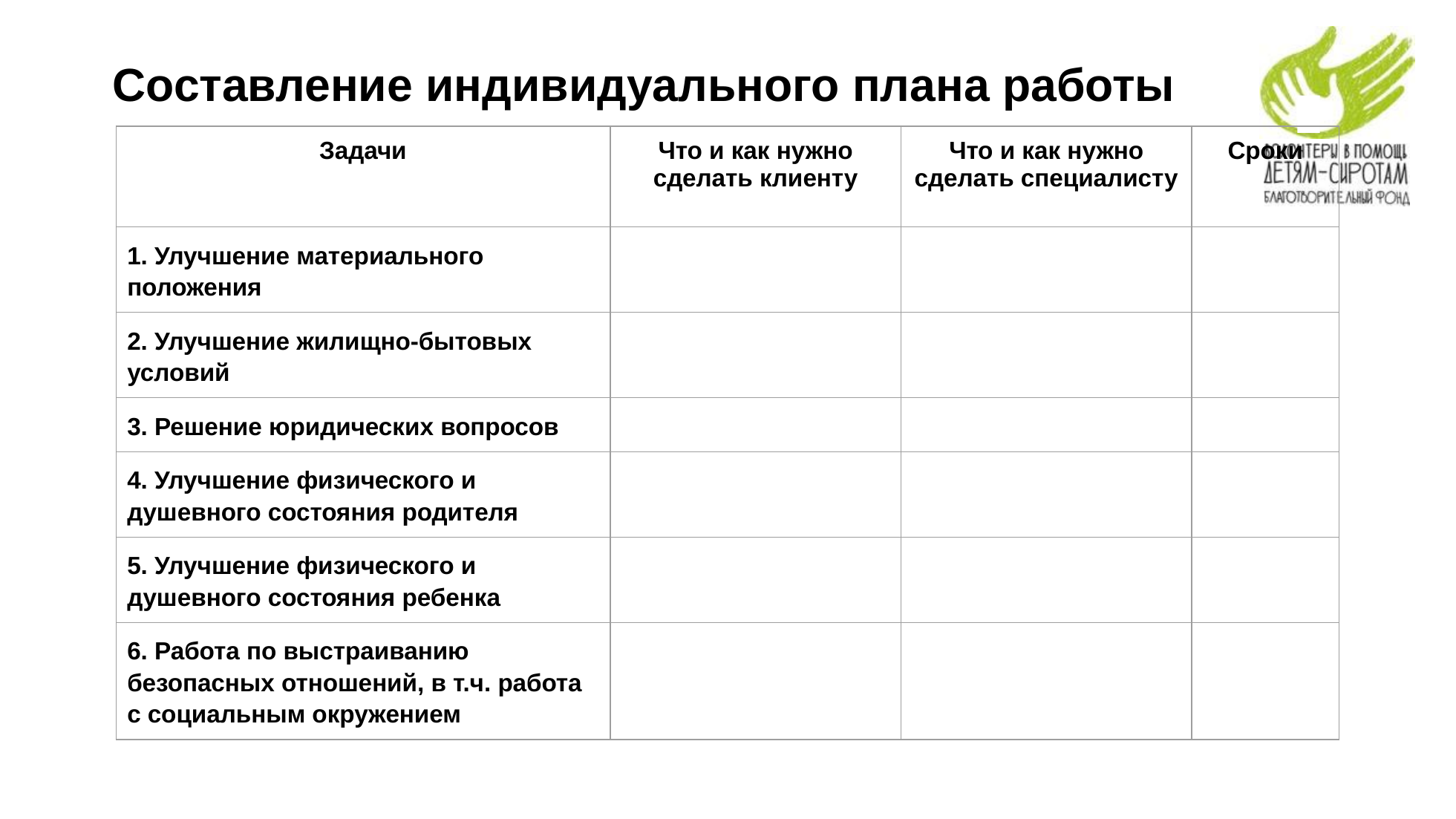

# Составление индивидуального плана работы

| Задачи | Что и как нужно сделать клиенту | Что и как нужно сделать специалисту | Сроки |
| --- | --- | --- | --- |
| 1. Улучшение материального положения |  |  |  |
| 2. Улучшение жилищно-бытовых условий |  |  |  |
| 3. Решение юридических вопросов |  |  |  |
| 4. Улучшение физического и душевного состояния родителя |  |  |  |
| 5. Улучшение физического и душевного состояния ребенка |  |  |  |
| 6. Работа по выстраиванию безопасных отношений, в т.ч. работа с социальным окружением |  |  |  |